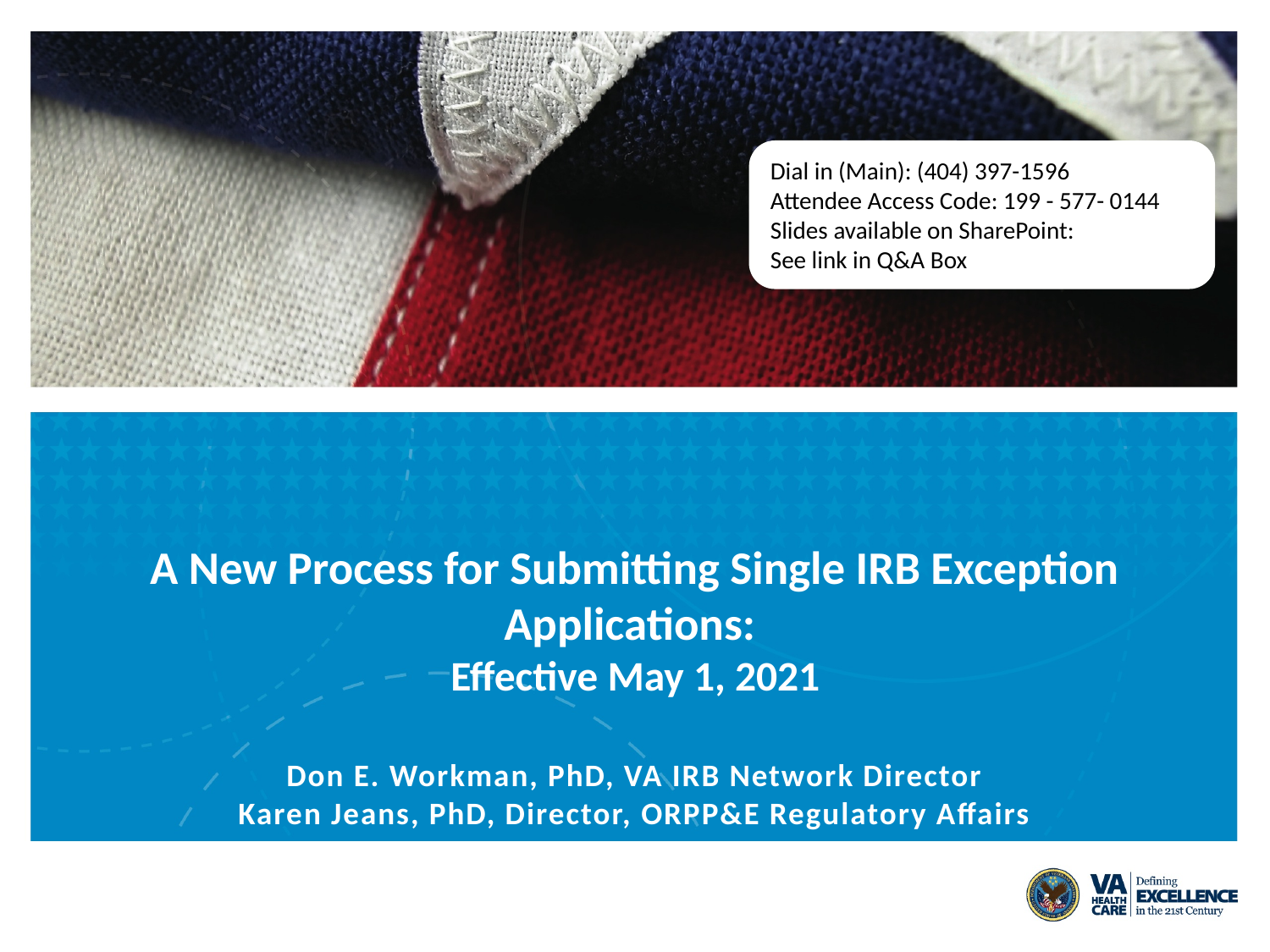

Dial in (Main): (404) 397-1596
Attendee Access Code: 199 - 577- 0144
Slides available on SharePoint:
See link in Q&A Box
# A New Process for Submitting Single IRB Exception Applications:  Effective May 1, 2021 Don E. Workman, PhD, VA IRB Network Director Karen Jeans, PhD, Director, ORPP&E Regulatory Affairs